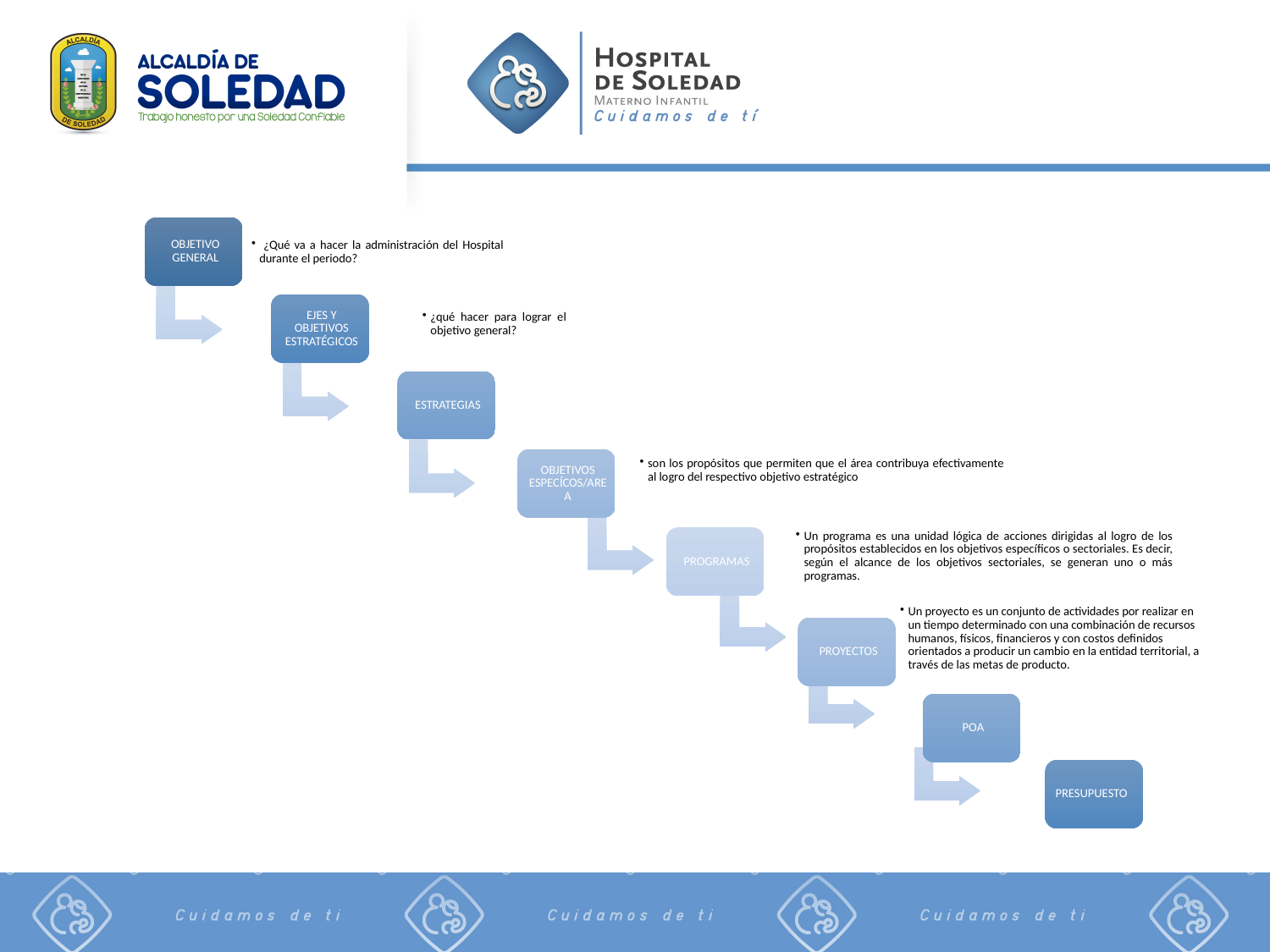

OBJETIVO GENERAL
 ¿Qué va a hacer la administración del Hospital durante el periodo?
EJES Y OBJETIVOS ESTRATÉGICOS
ESTRATEGIAS
¿qué hacer para lograr el objetivo general?
OBJETIVOS ESPECÍCOS/AREA
son los propósitos que permiten que el área contribuya efectivamente al logro del respectivo objetivo estratégico
PROGRAMAS
Un programa es una unidad lógica de acciones dirigidas al logro de los propósitos establecidos en los objetivos específicos o sectoriales. Es decir, según el alcance de los objetivos sectoriales, se generan uno o más programas.
PROYECTOS
Un proyecto es un conjunto de actividades por realizar en un tiempo determinado con una combinación de recursos humanos, físicos, financieros y con costos definidos orientados a producir un cambio en la entidad territorial, a través de las metas de producto.
POA
PRESUPUESTO